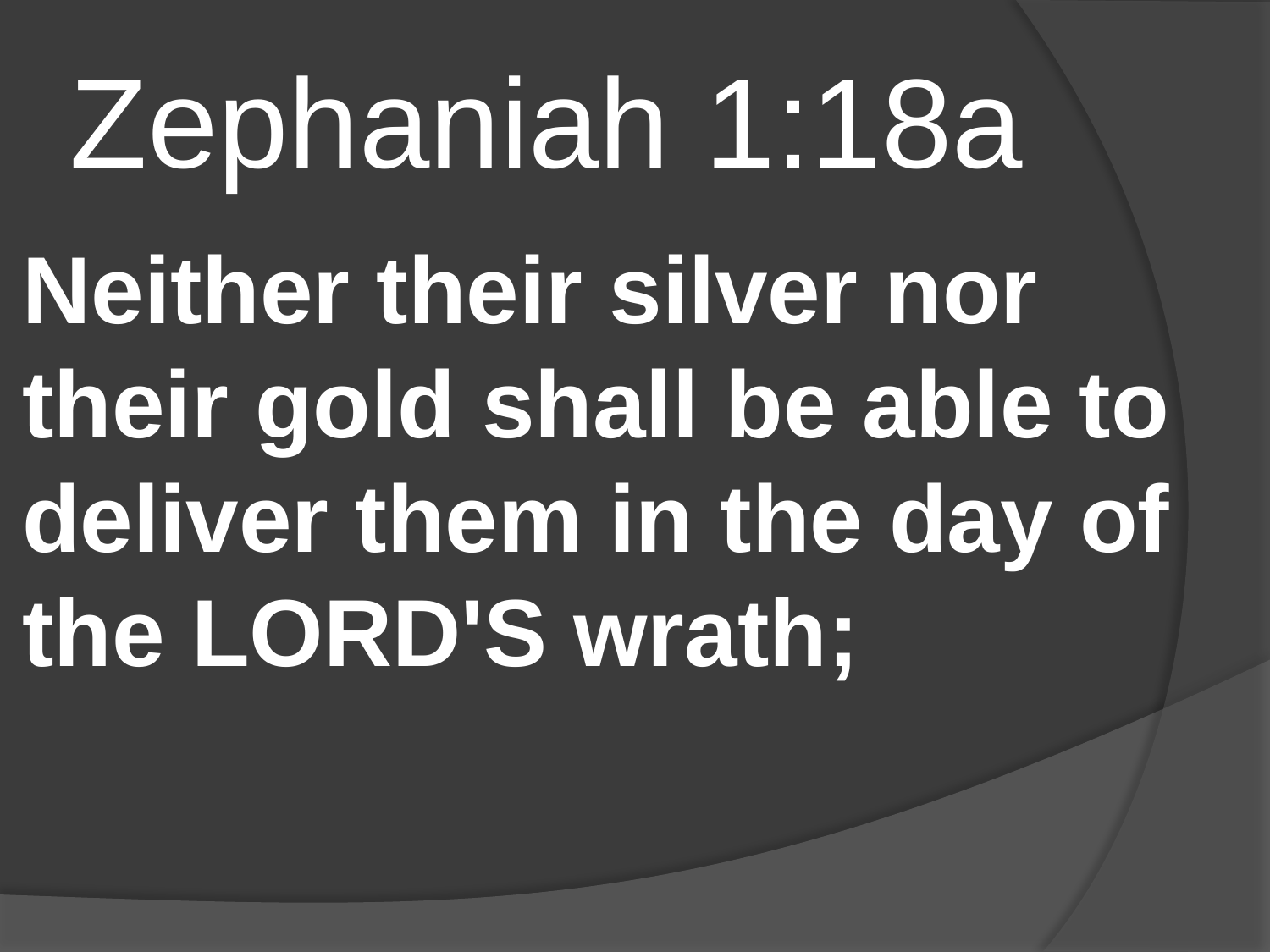

# Zephaniah 1:18a
Neither their silver nor their gold shall be able to deliver them in the day of the LORD'S wrath;